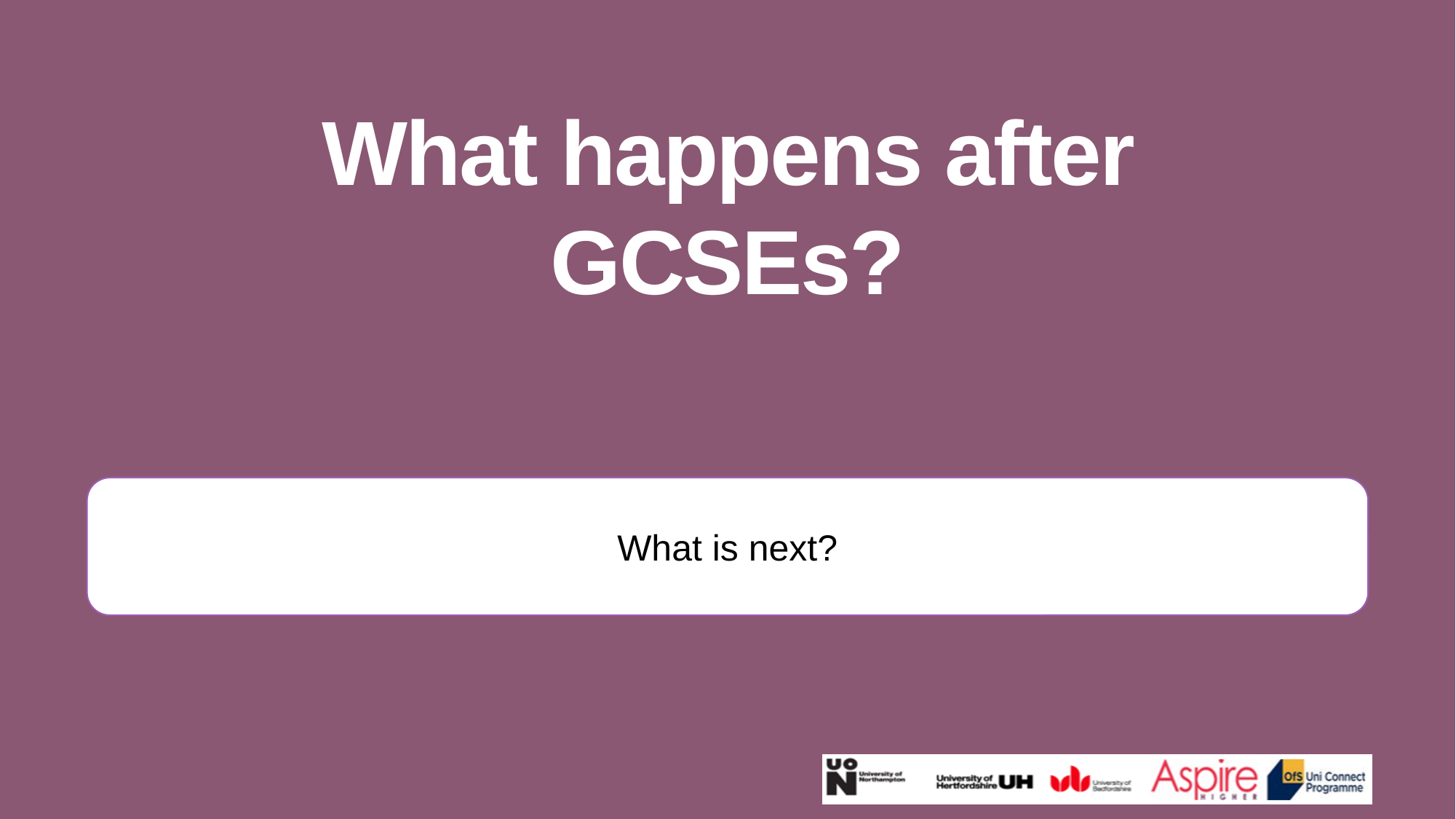

What happens after GCSEs?

What is next?